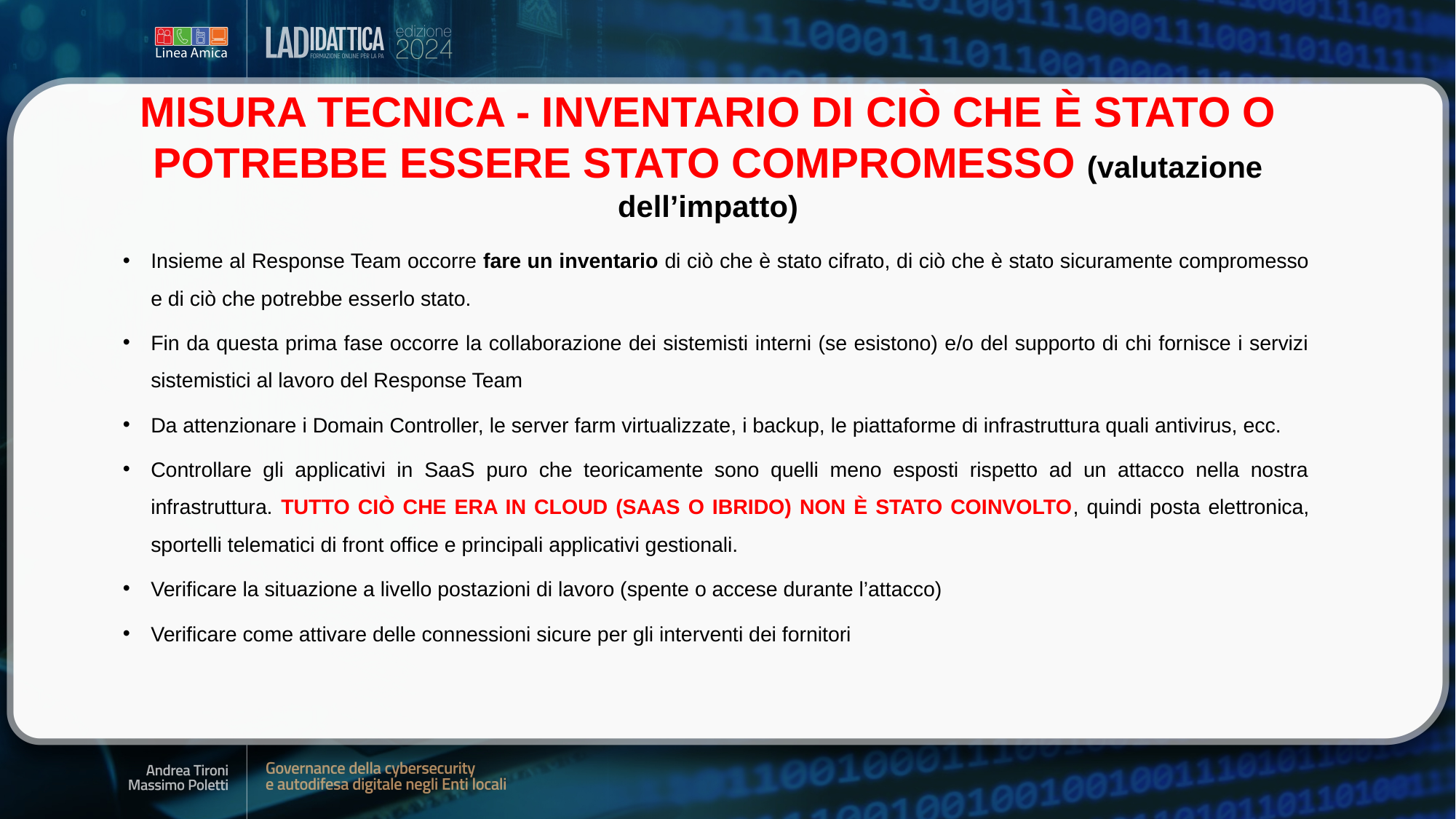

MISURA TECNICA - INVENTARIO DI CIÒ CHE È STATO O POTREBBE ESSERE STATO COMPROMESSO (valutazione dell’impatto)
Insieme al Response Team occorre fare un inventario di ciò che è stato cifrato, di ciò che è stato sicuramente compromesso e di ciò che potrebbe esserlo stato.
Fin da questa prima fase occorre la collaborazione dei sistemisti interni (se esistono) e/o del supporto di chi fornisce i servizi sistemistici al lavoro del Response Team
Da attenzionare i Domain Controller, le server farm virtualizzate, i backup, le piattaforme di infrastruttura quali antivirus, ecc.
Controllare gli applicativi in SaaS puro che teoricamente sono quelli meno esposti rispetto ad un attacco nella nostra infrastruttura. TUTTO CIÒ CHE ERA IN CLOUD (SAAS O IBRIDO) NON È STATO COINVOLTO, quindi posta elettronica, sportelli telematici di front office e principali applicativi gestionali.
Verificare la situazione a livello postazioni di lavoro (spente o accese durante l’attacco)
Verificare come attivare delle connessioni sicure per gli interventi dei fornitori